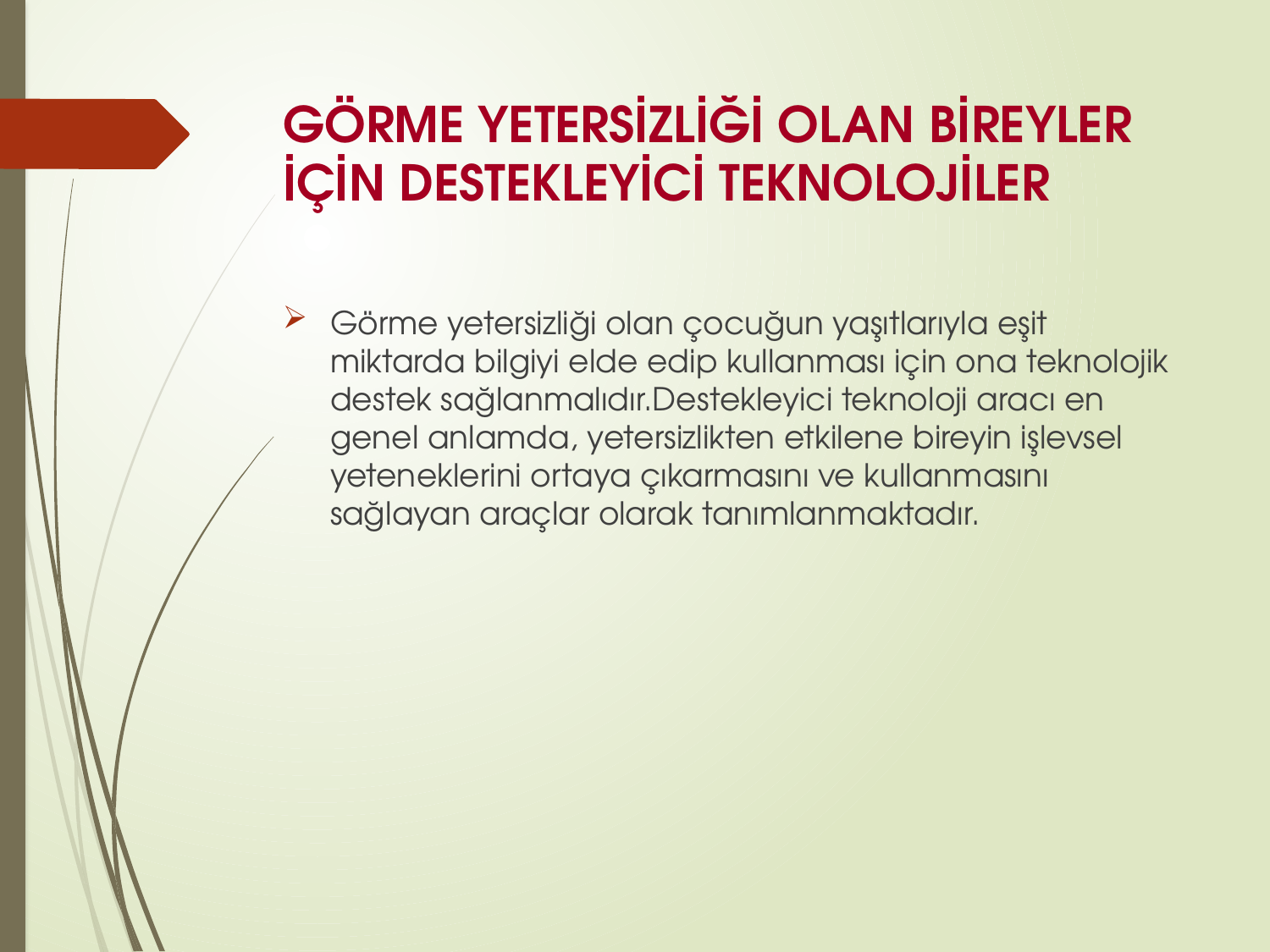

# GÖRME YETERSİZLİĞİ OLAN BİREYLER İÇİN DESTEKLEYİCİ TEKNOLOJİLER
Görme yetersizliği olan çocuğun yaşıtlarıyla eşit miktarda bilgiyi elde edip kullanması için ona teknolojik destek sağlanmalıdır.Destekleyici teknoloji aracı en genel anlamda, yetersizlikten etkilene bireyin işlevsel yeteneklerini ortaya çıkarmasını ve kullanmasını sağlayan araçlar olarak tanımlanmaktadır.